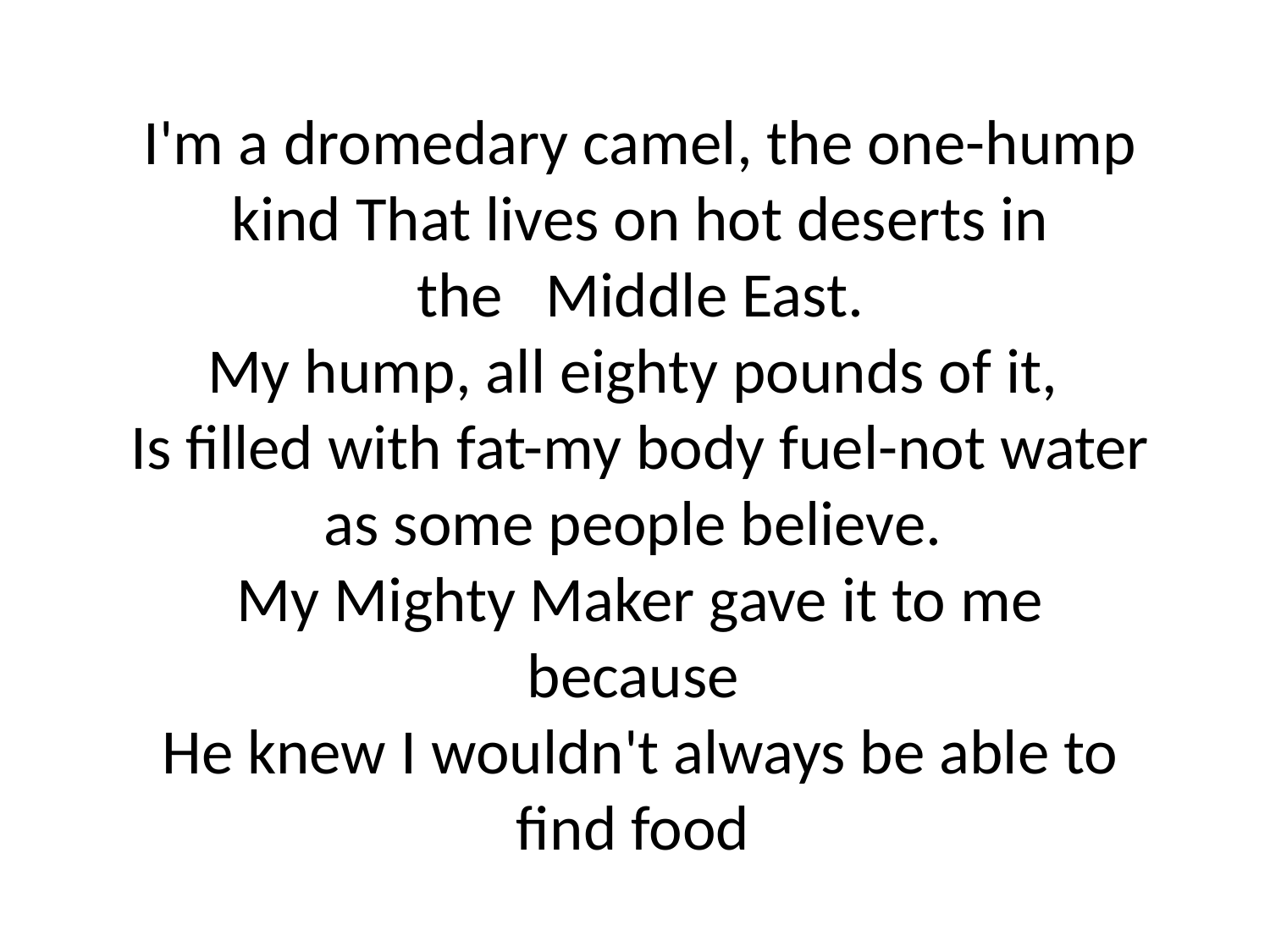

I'm a dromedary camel, the one-hump kind That lives on hot deserts in the   Middle East.
My hump, all eighty pounds of it, 
Is filled with fat-my body fuel-not water as some people believe. 
My Mighty Maker gave it to me because 
He knew I wouldn't always be able to find food